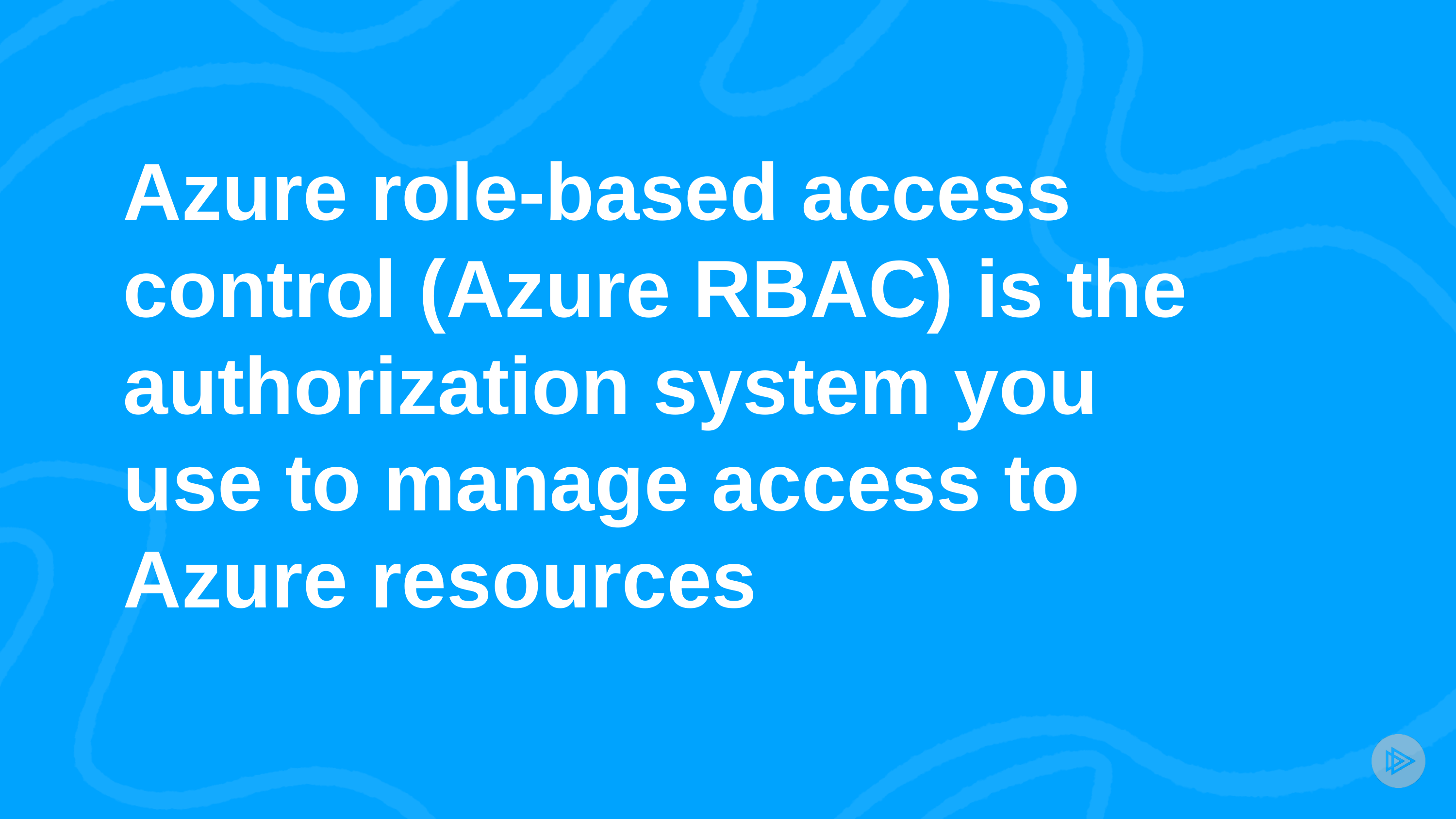

# Azure role-based access control (Azure RBAC) is the authorization system you use to manage access to Azure resources